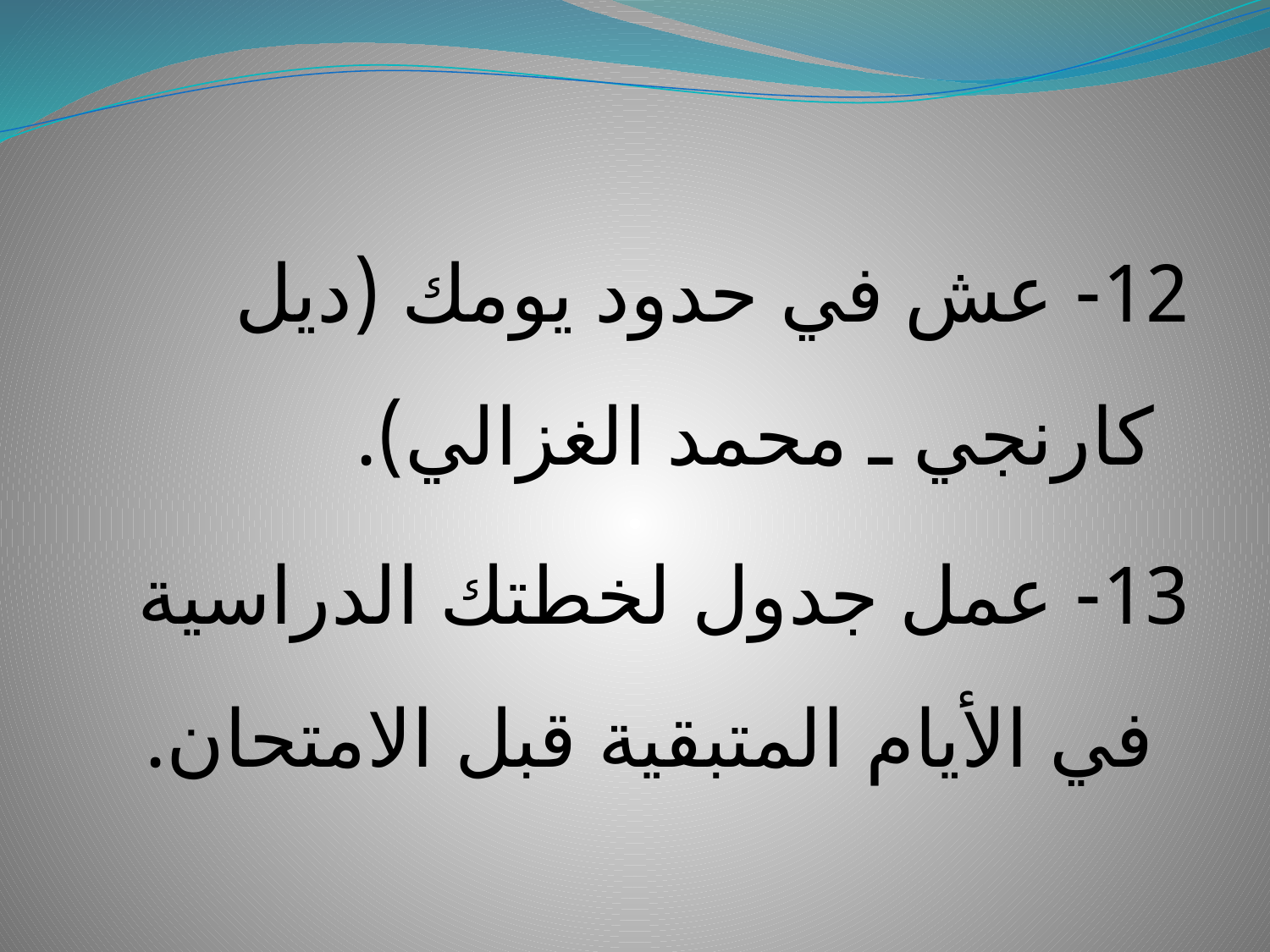

12- عش في حدود يومك (ديل كارنجي ـ محمد الغزالي).
13- عمل جدول لخطتك الدراسية في الأيام المتبقية قبل الامتحان.